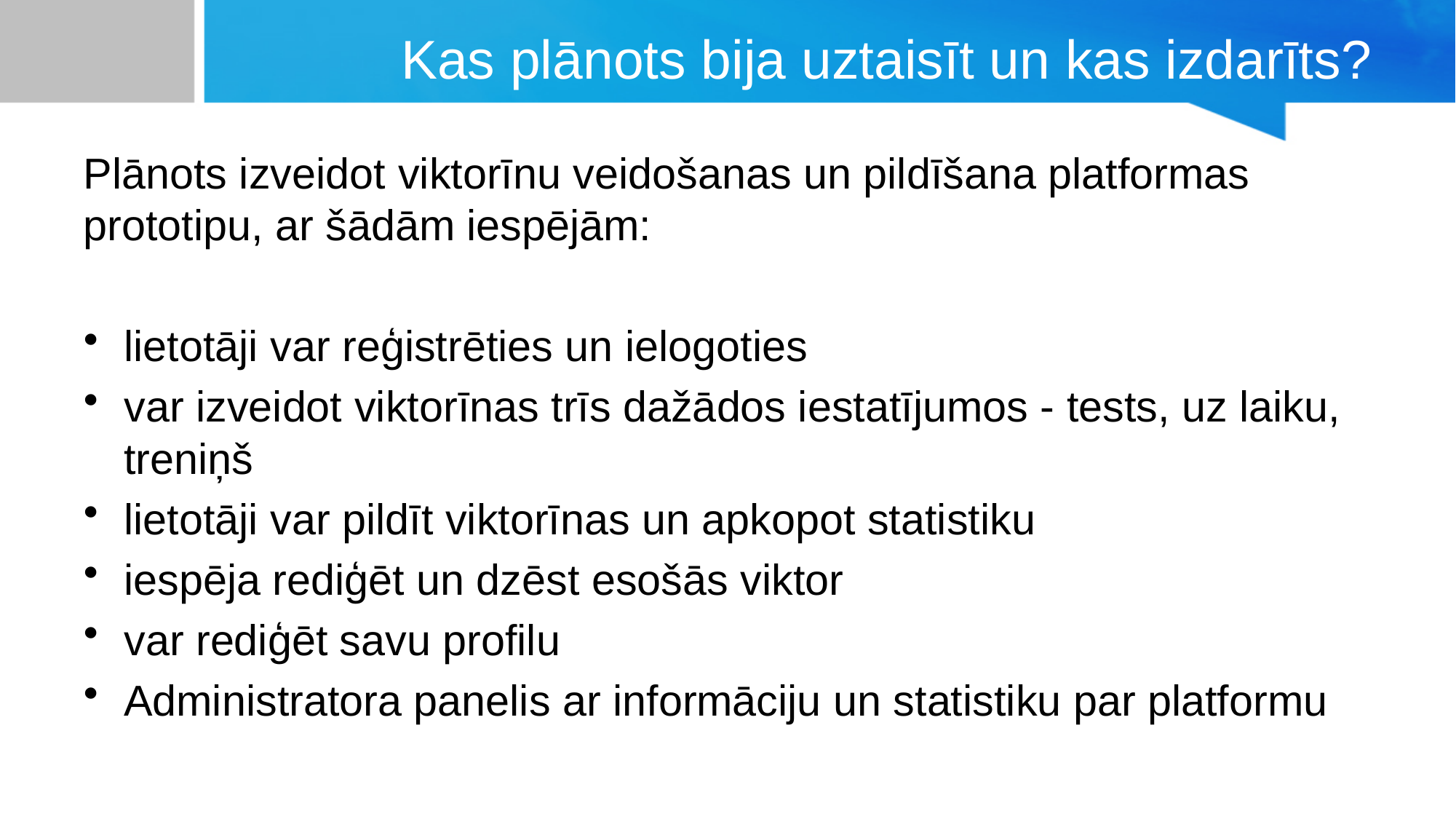

# Kas plānots bija uztaisīt un kas izdarīts?
Plānots izveidot viktorīnu veidošanas un pildīšana platformas prototipu, ar šādām iespējām:

lietotāji var reģistrēties un ielogoties
var izveidot viktorīnas trīs dažādos iestatījumos - tests, uz laiku, treniņš
lietotāji var pildīt viktorīnas un apkopot statistiku
iespēja rediģēt un dzēst esošās viktor
var rediģēt savu profilu
Administratora panelis ar informāciju un statistiku par platformu